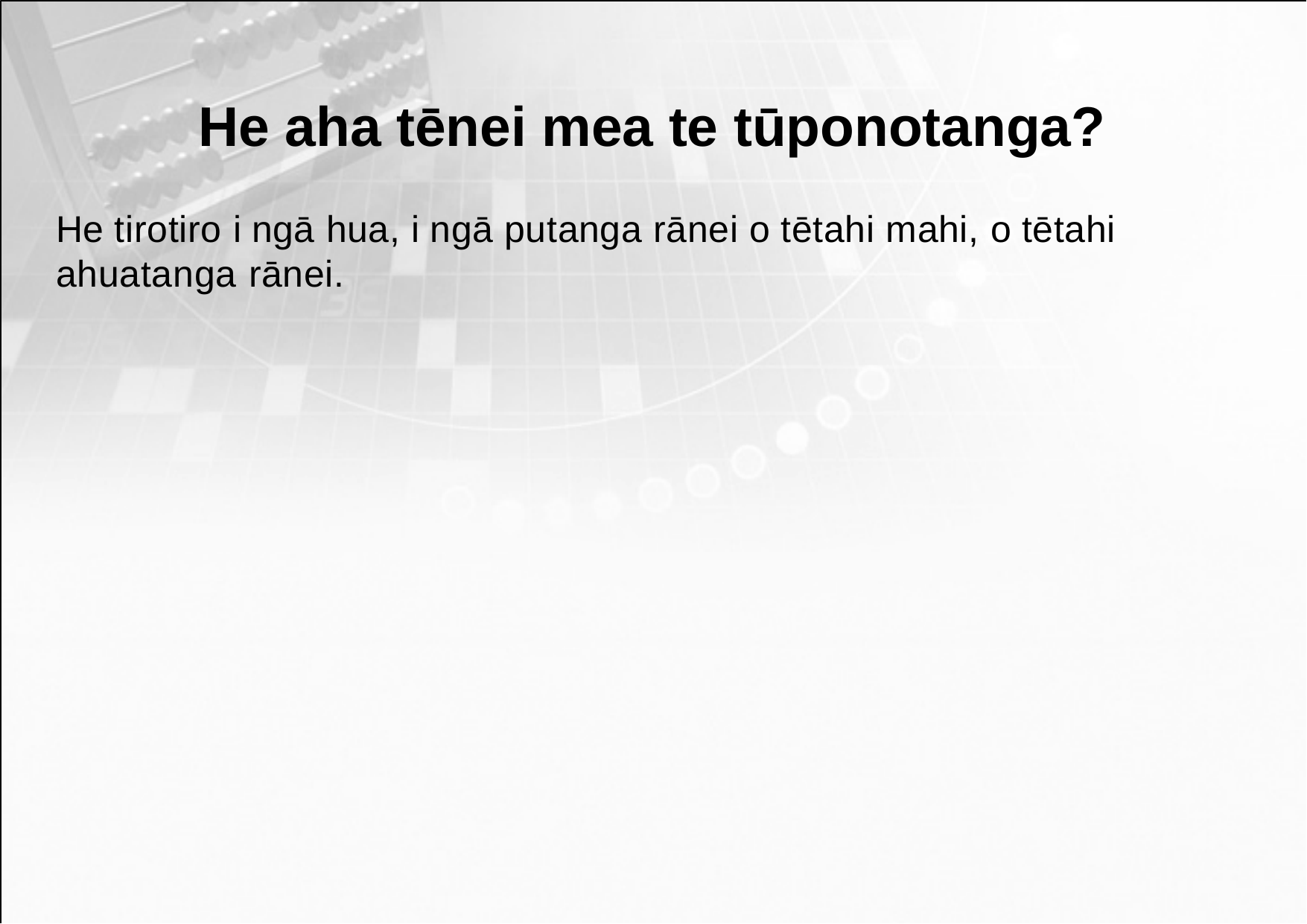

He aha tēnei mea te tūponotanga?
He tirotiro i ngā hua, i ngā putanga rānei o tētahi mahi, o tētahi  ahuatanga rānei.